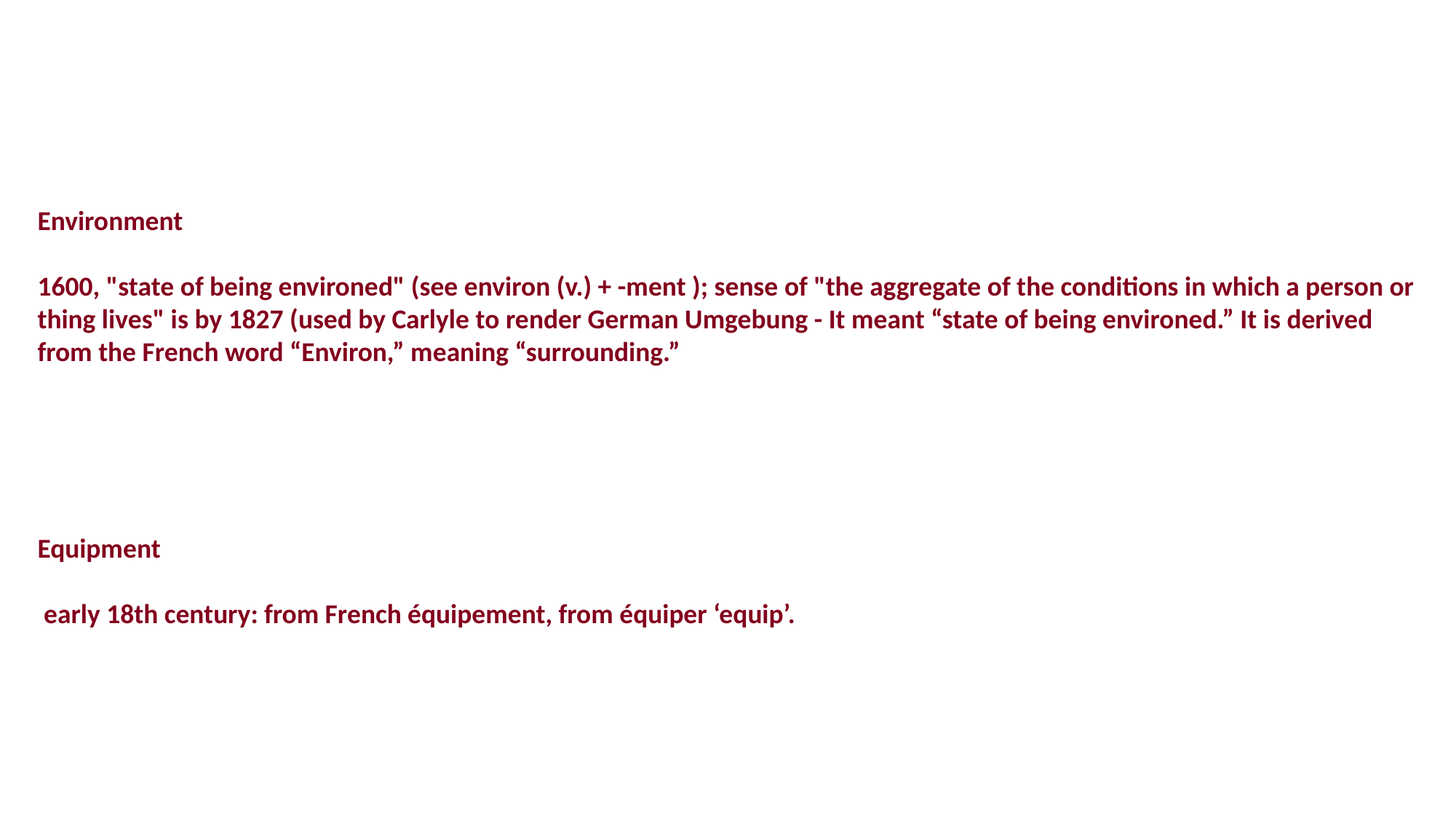

Environment

1600, "state of being environed" (see environ (v.) + -ment ); sense of "the aggregate of the conditions in which a person or thing lives" is by 1827 (used by Carlyle to render German Umgebung - It meant “state of being environed.” It is derived from the French word “Environ,” meaning “surrounding.”

Equipment

 early 18th century: from French équipement, from équiper ‘equip’.